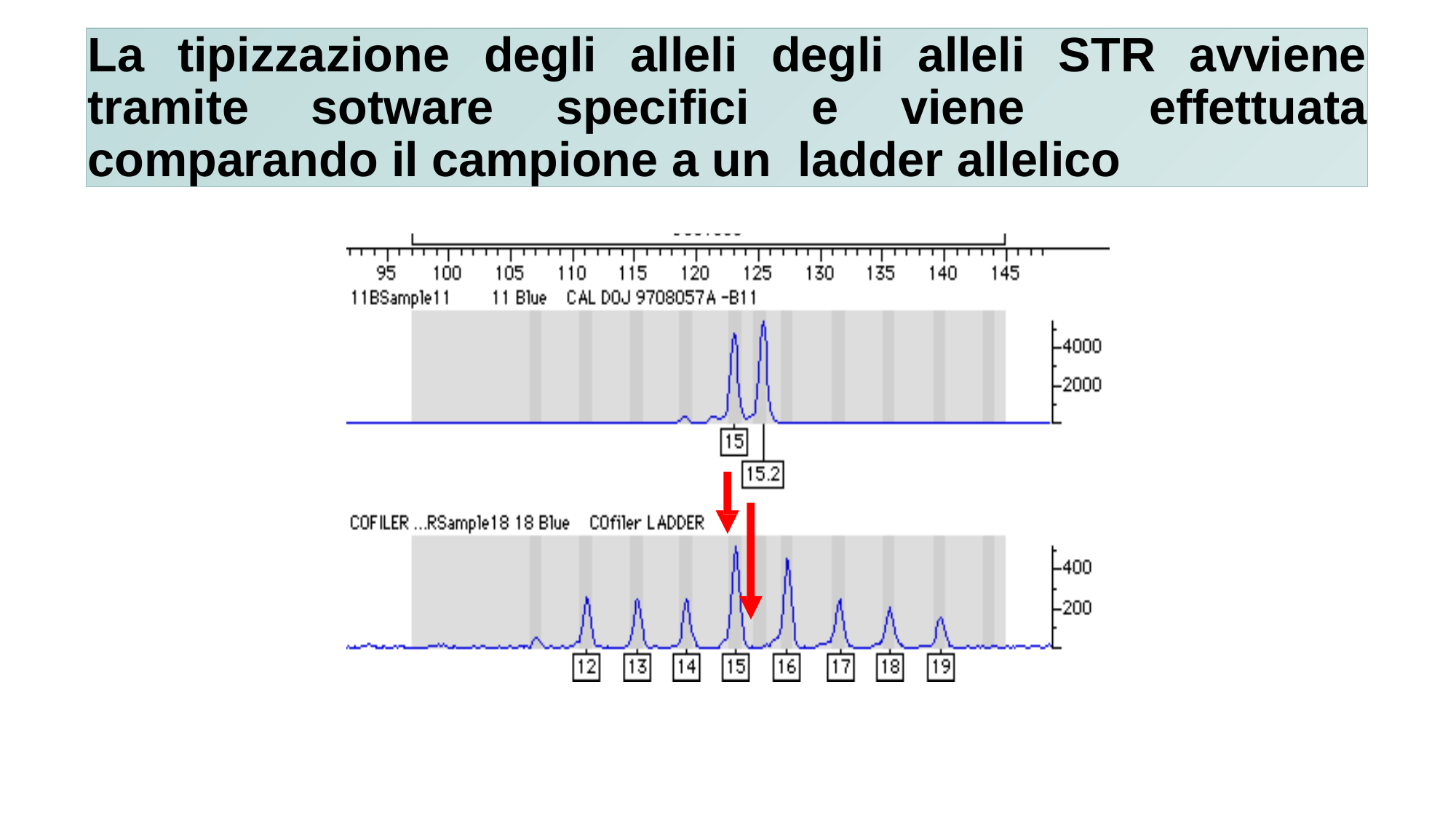

# La tipizzazione degli alleli degli alleli STR avviene tramite sotware specifici e viene  effettuata comparando il campione a un  ladder allelico